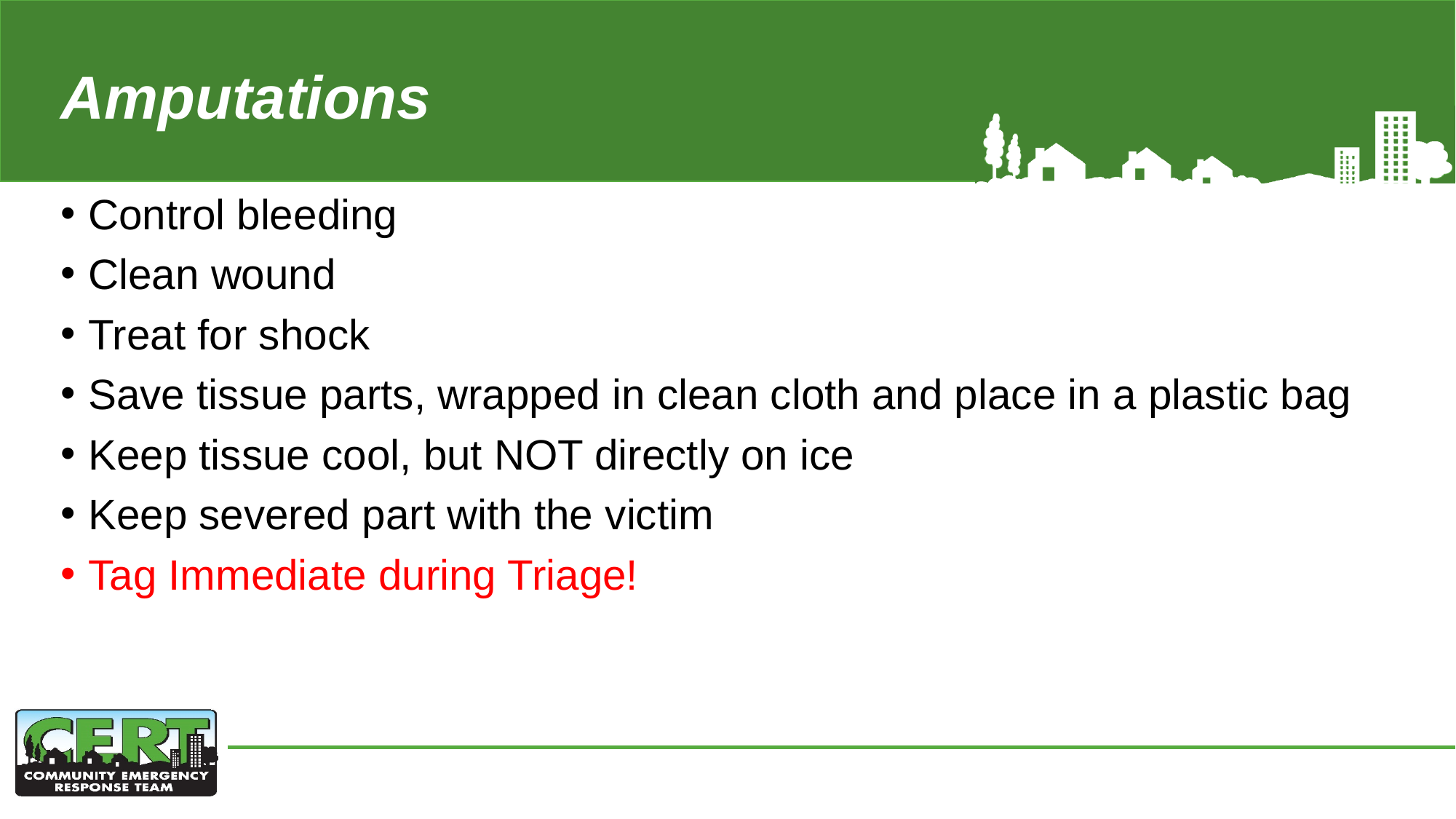

# Amputations
Control bleeding
Clean wound
Treat for shock
Save tissue parts, wrapped in clean cloth and place in a plastic bag
Keep tissue cool, but NOT directly on ice
Keep severed part with the victim
Tag Immediate during Triage!